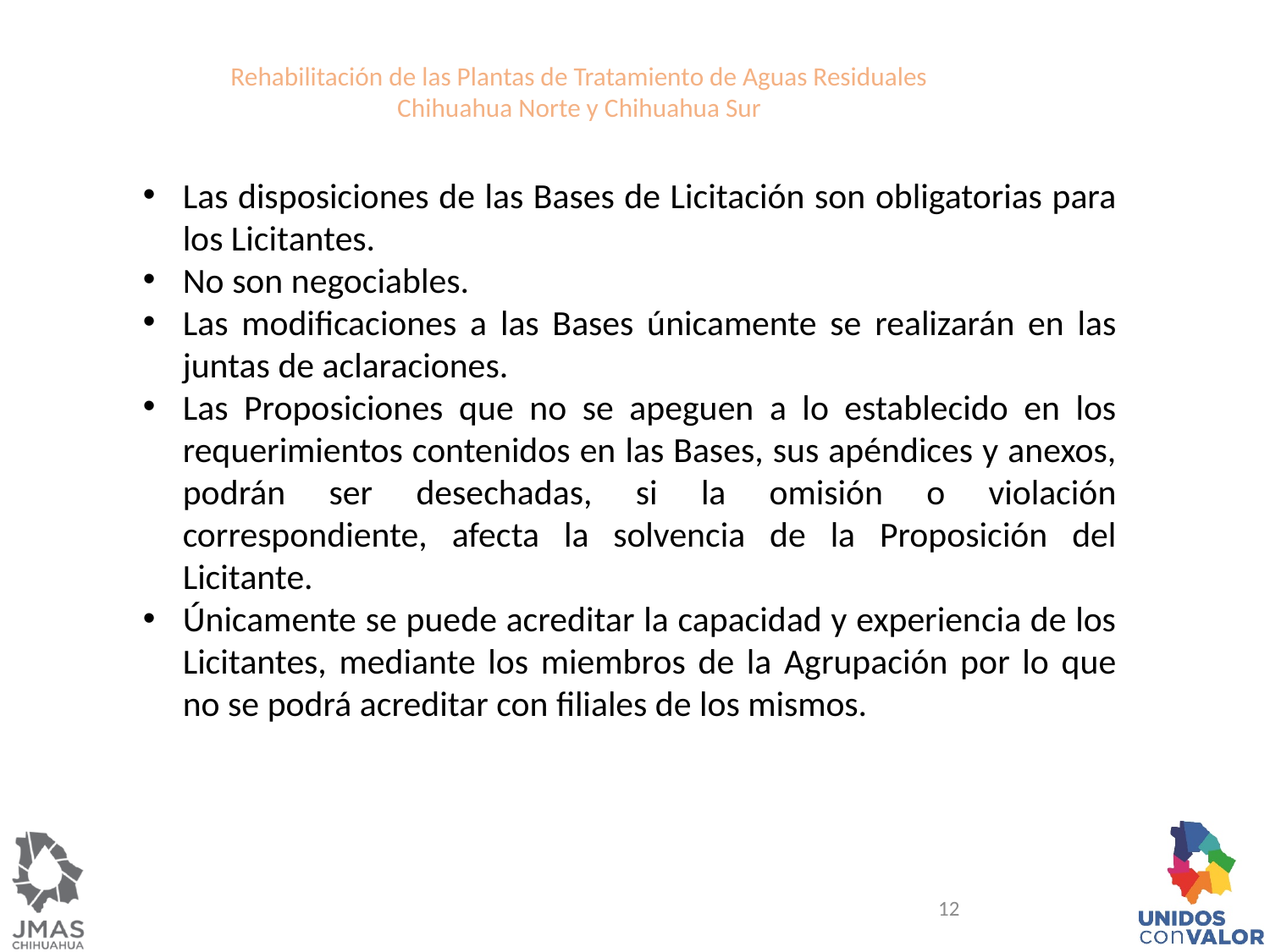

Rehabilitación de las Plantas de Tratamiento de Aguas Residuales
Chihuahua Norte y Chihuahua Sur
Las disposiciones de las Bases de Licitación son obligatorias para los Licitantes.
No son negociables.
Las modificaciones a las Bases únicamente se realizarán en las juntas de aclaraciones.
Las Proposiciones que no se apeguen a lo establecido en los requerimientos contenidos en las Bases, sus apéndices y anexos, podrán ser desechadas, si la omisión o violación correspondiente, afecta la solvencia de la Proposición del Licitante.
Únicamente se puede acreditar la capacidad y experiencia de los Licitantes, mediante los miembros de la Agrupación por lo que no se podrá acreditar con filiales de los mismos.

12